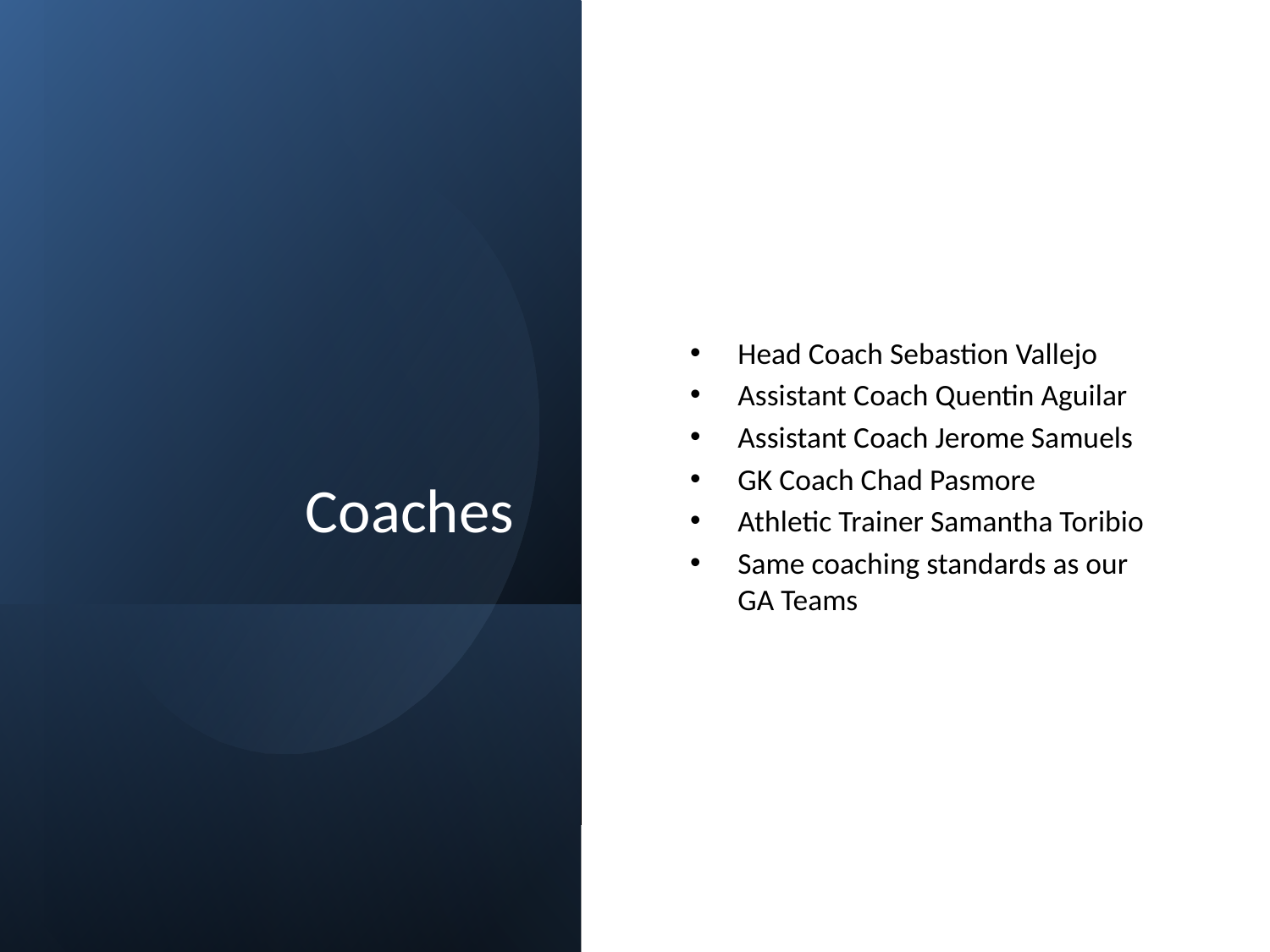

# Coaches
Head Coach Sebastion Vallejo
Assistant Coach Quentin Aguilar
Assistant Coach Jerome Samuels
GK Coach Chad Pasmore
Athletic Trainer Samantha Toribio
Same coaching standards as our GA Teams